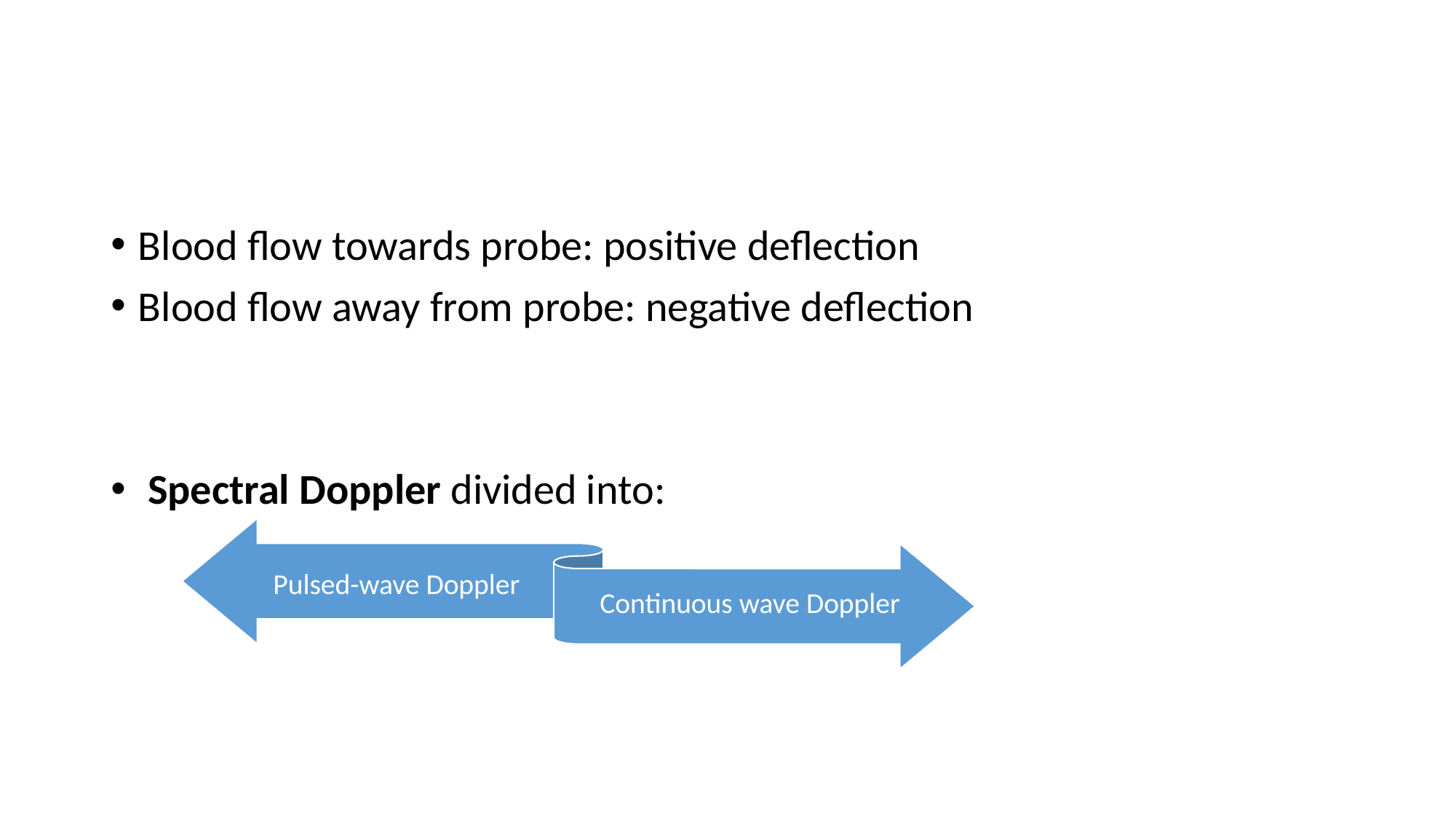

Pulsed-wave Doppler
Continuous wave Doppler
#
Blood flow towards probe: positive deflection
Blood flow away from probe: negative deflection

 Spectral Doppler divided into: